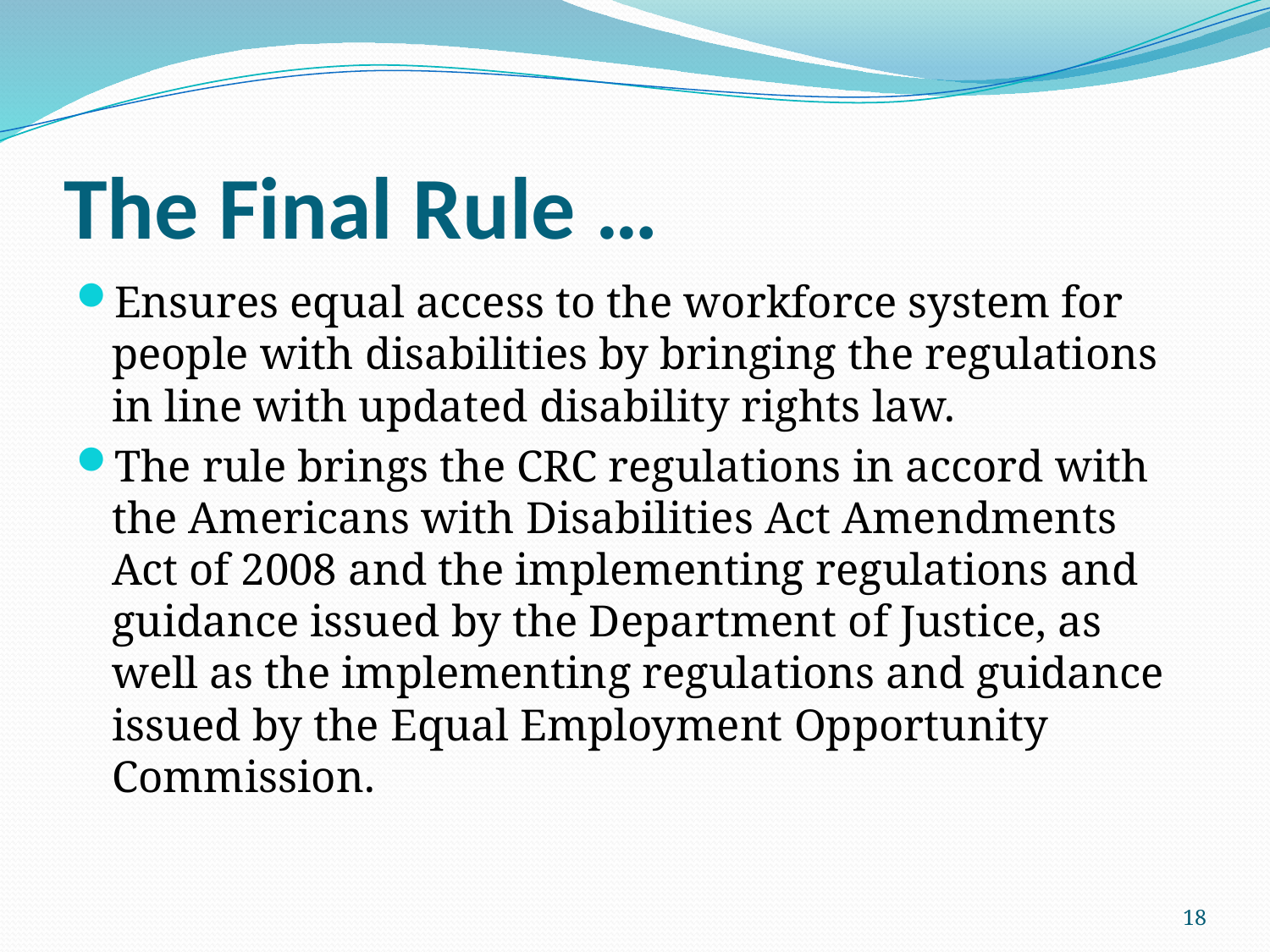

# The Final Rule …
Ensures equal access to the workforce system for people with disabilities by bringing the regulations in line with updated disability rights law.
The rule brings the CRC regulations in accord with the Americans with Disabilities Act Amendments Act of 2008 and the implementing regulations and guidance issued by the Department of Justice, as well as the implementing regulations and guidance issued by the Equal Employment Opportunity Commission.
18